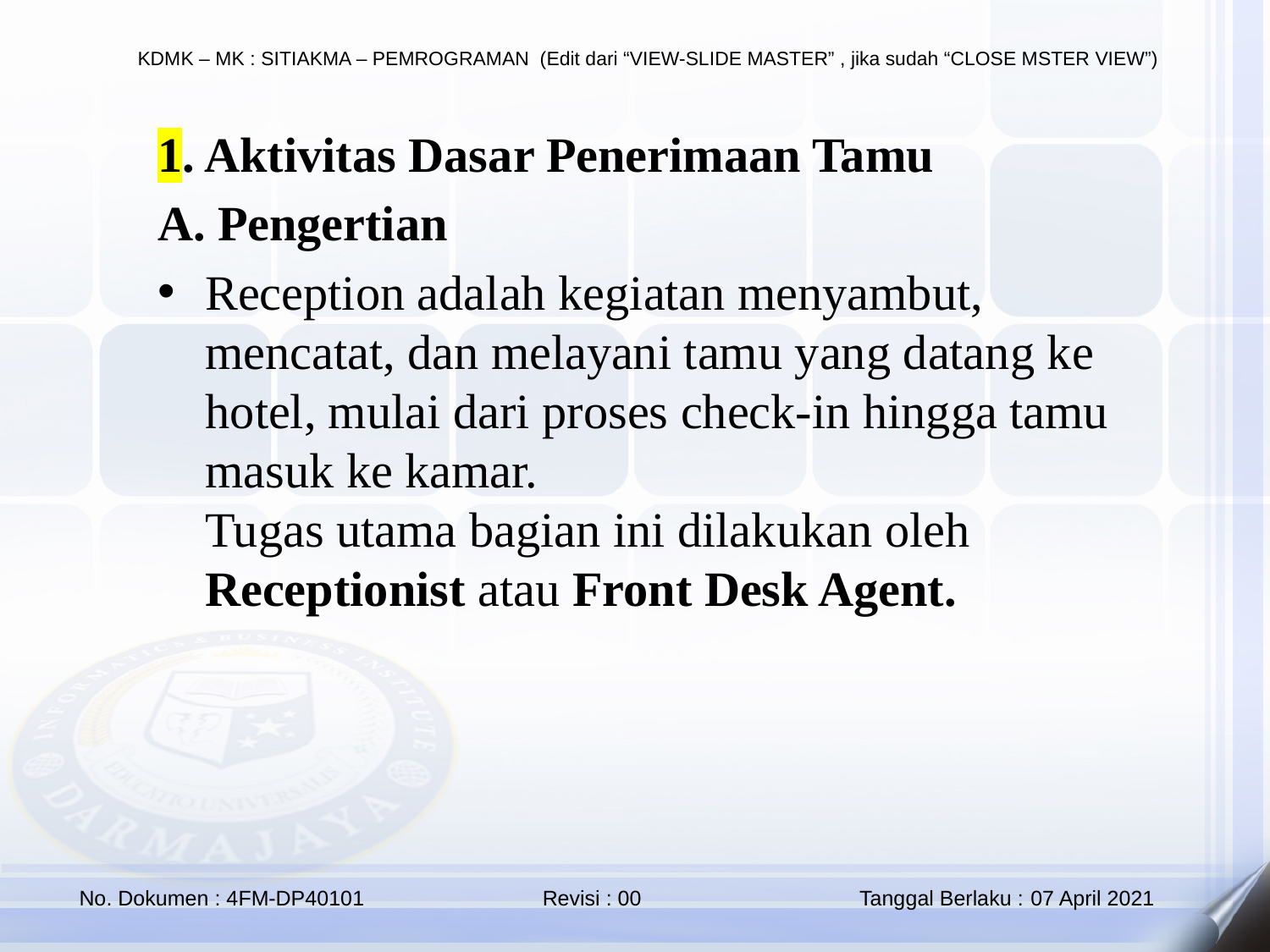

1. Aktivitas Dasar Penerimaan Tamu
A. Pengertian
Reception adalah kegiatan menyambut, mencatat, dan melayani tamu yang datang ke hotel, mulai dari proses check-in hingga tamu masuk ke kamar.
Tugas utama bagian ini dilakukan oleh Receptionist atau Front Desk Agent.